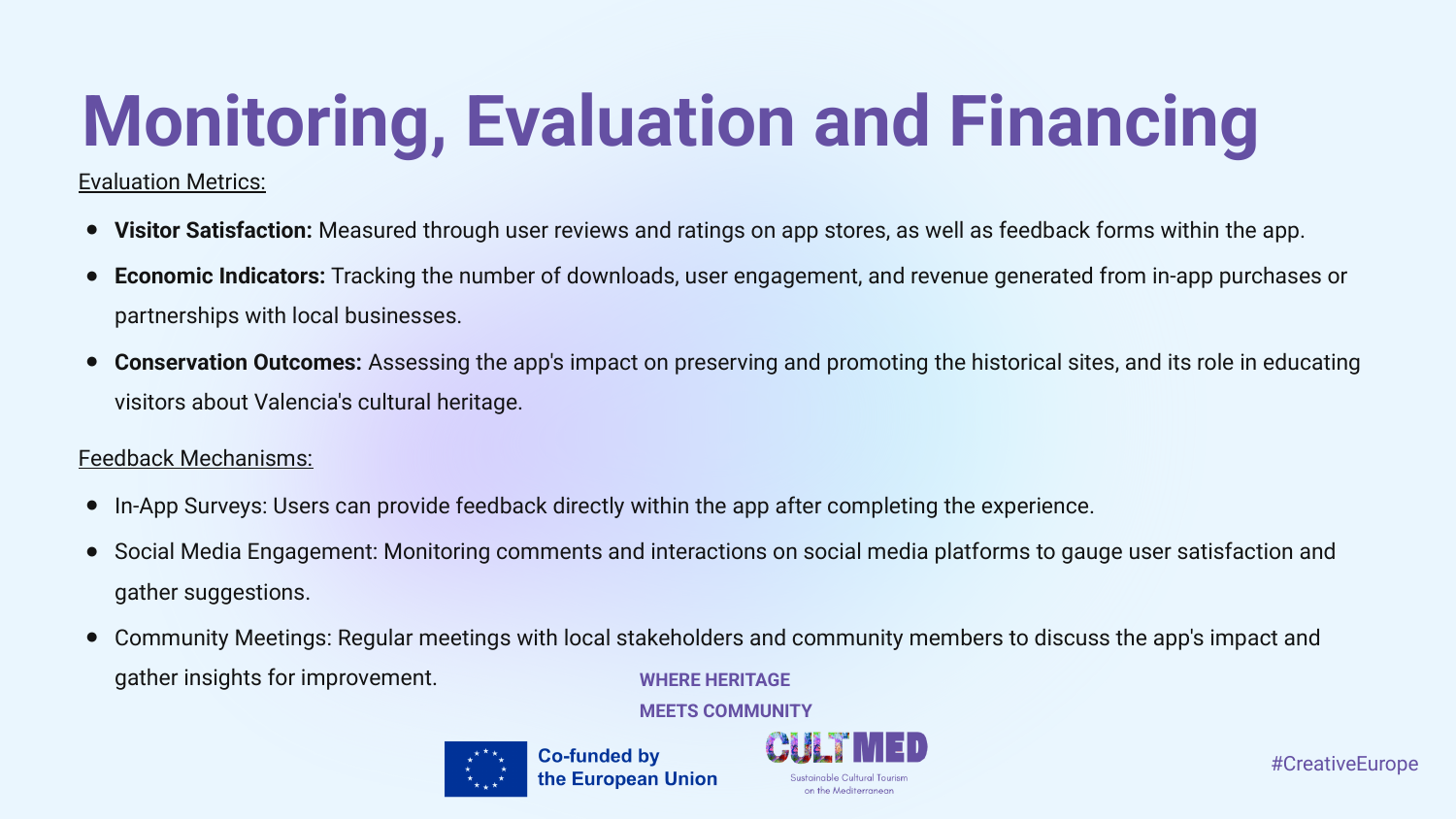

Monitoring, Evaluation and Financing
Evaluation Metrics:
Visitor Satisfaction: Measured through user reviews and ratings on app stores, as well as feedback forms within the app.
Economic Indicators: Tracking the number of downloads, user engagement, and revenue generated from in-app purchases or partnerships with local businesses.
Conservation Outcomes: Assessing the app's impact on preserving and promoting the historical sites, and its role in educating visitors about Valencia's cultural heritage.
Feedback Mechanisms:
In-App Surveys: Users can provide feedback directly within the app after completing the experience.
Social Media Engagement: Monitoring comments and interactions on social media platforms to gauge user satisfaction and gather suggestions.
Community Meetings: Regular meetings with local stakeholders and community members to discuss the app's impact and gather insights for improvement.

WHERE HERITAGE
MEETS COMMUNITY

#CreativeEurope